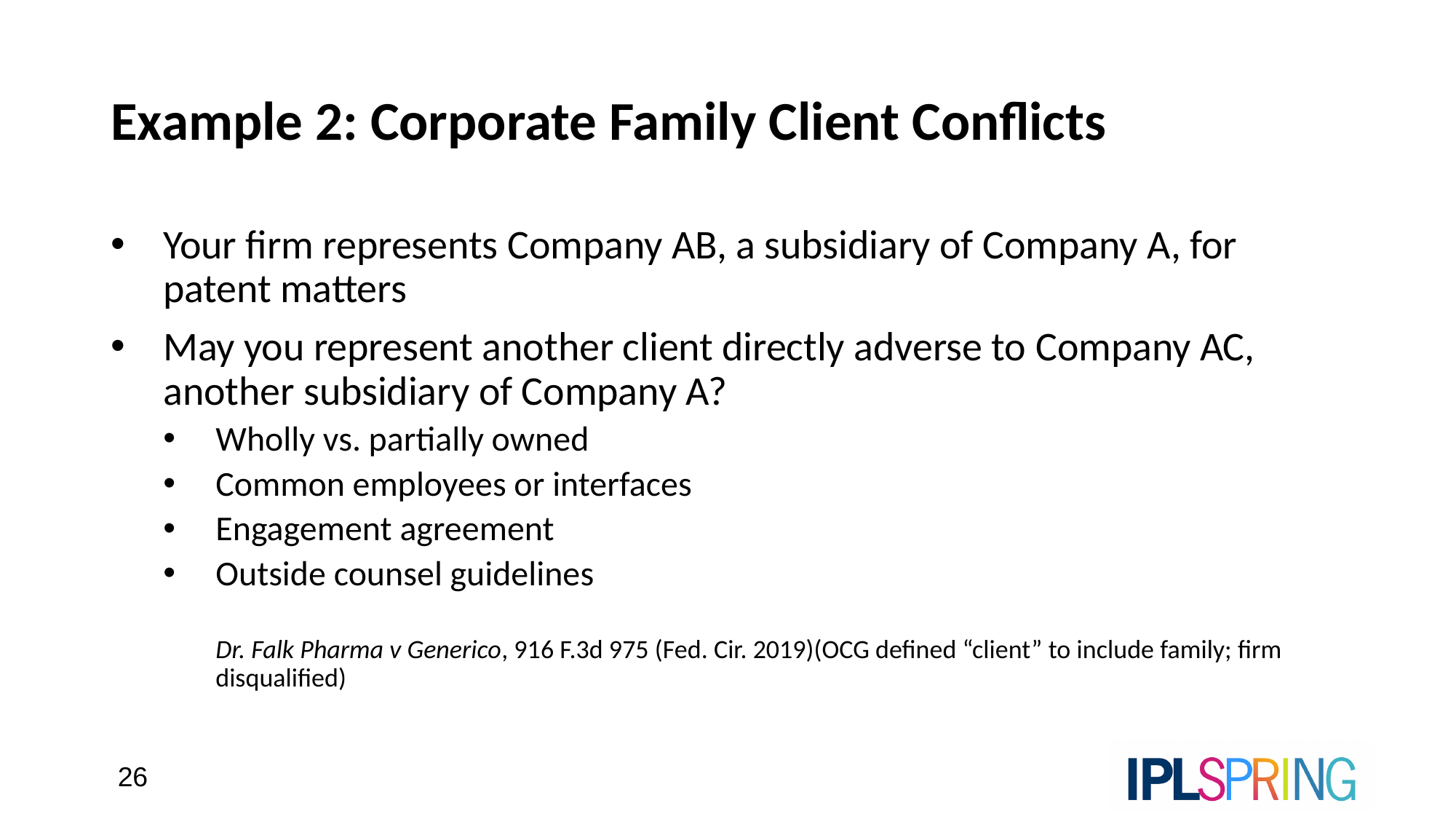

# Example 2: Corporate Family Client Conflicts
Your firm represents Company AB, a subsidiary of Company A, for patent matters
May you represent another client directly adverse to Company AC, another subsidiary of Company A?
Wholly vs. partially owned
Common employees or interfaces
Engagement agreement
Outside counsel guidelines

Dr. Falk Pharma v Generico, 916 F.3d 975 (Fed. Cir. 2019)(OCG defined “client” to include family; firm disqualified)

26